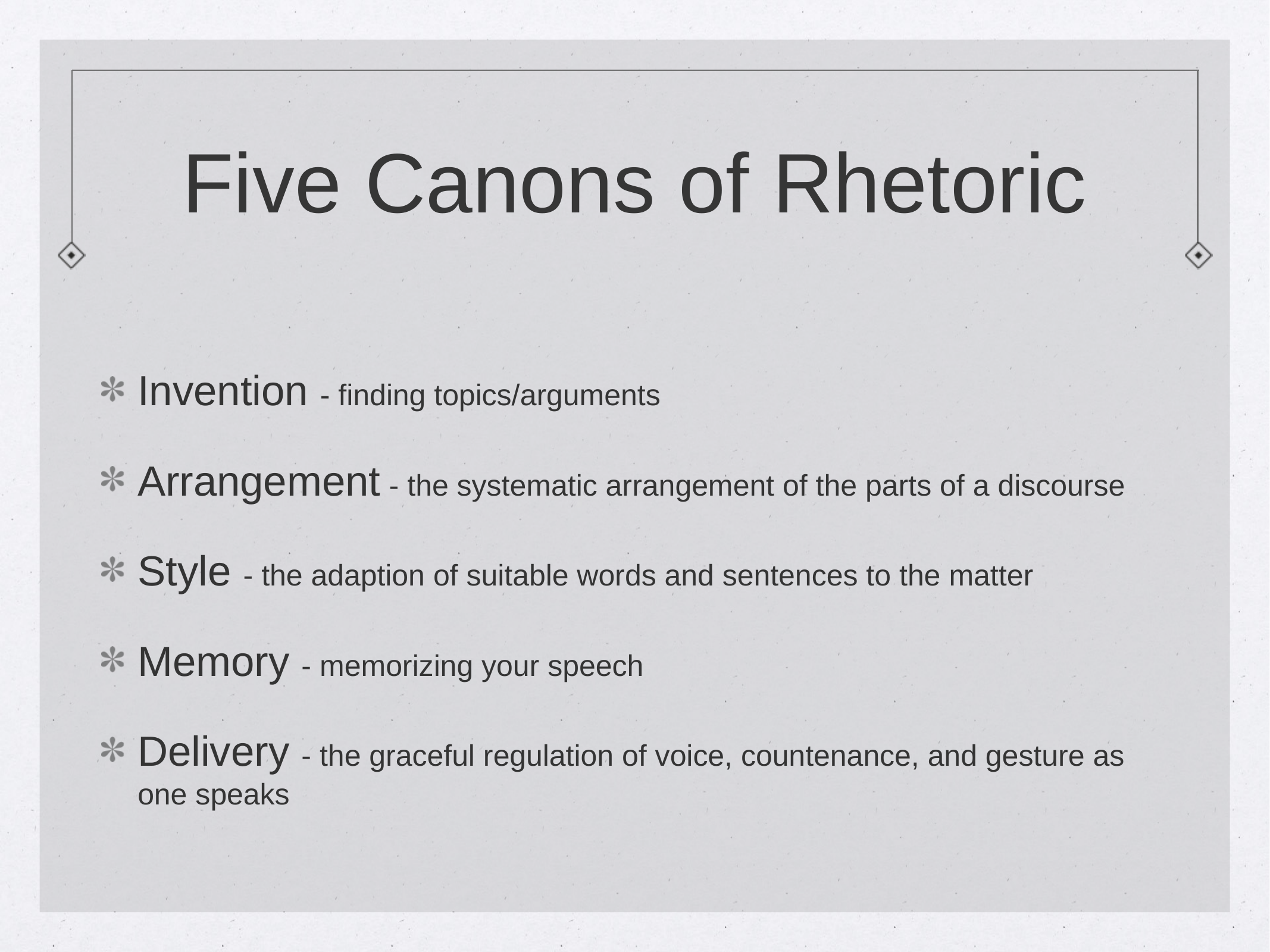

# Five Canons of Rhetoric
Invention - finding topics/arguments
Arrangement - the systematic arrangement of the parts of a discourse
Style - the adaption of suitable words and sentences to the matter
Memory - memorizing your speech
Delivery - the graceful regulation of voice, countenance, and gesture as one speaks